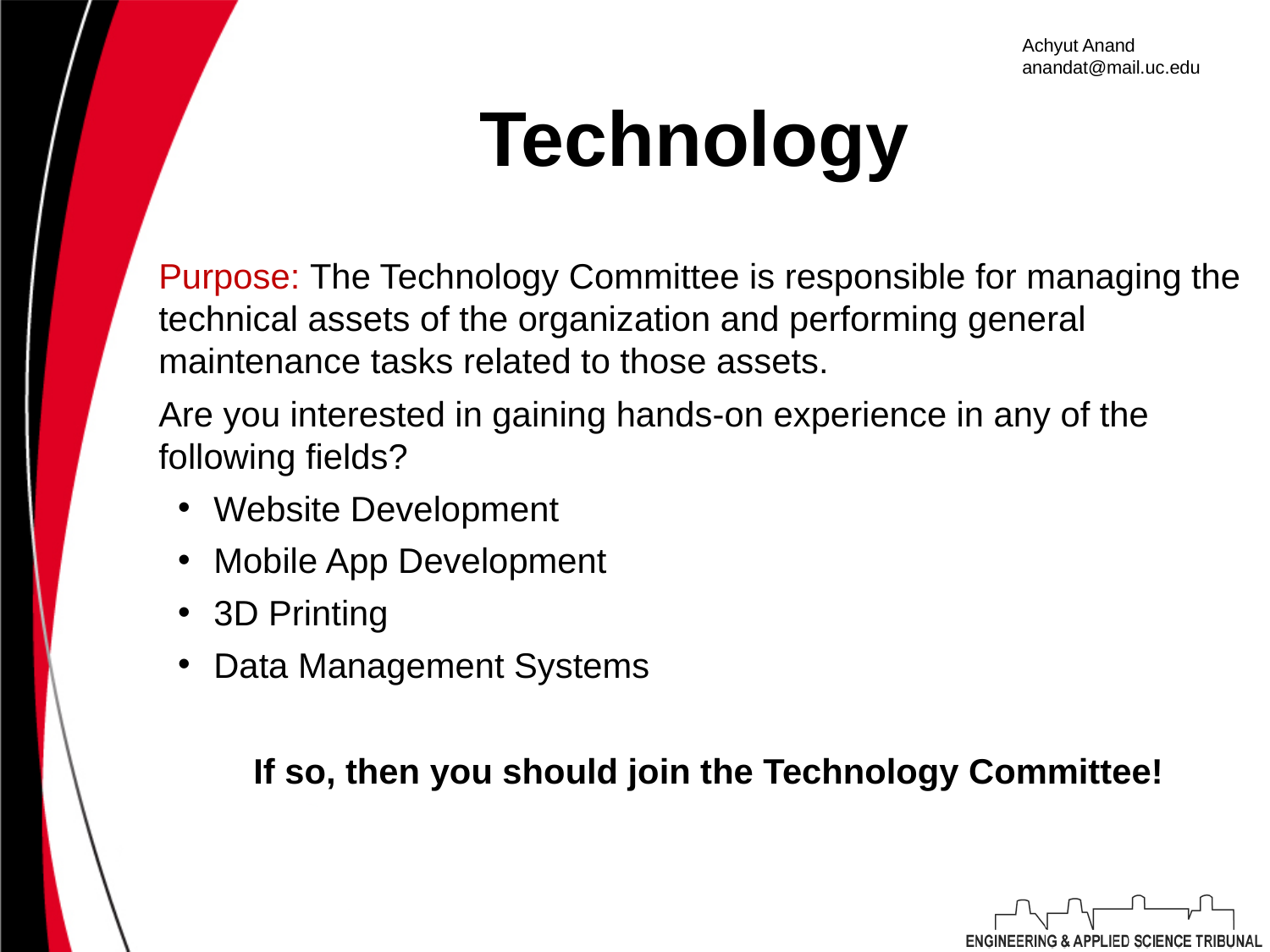

Achyut Anand
anandat@mail.uc.edu

# Technology
Purpose: The Technology Committee is responsible for managing the technical assets of the organization and performing general maintenance tasks related to those assets.
Are you interested in gaining hands-on experience in any of the following fields?
Website Development
Mobile App Development
3D Printing
Data Management Systems

If so, then you should join the Technology Committee!